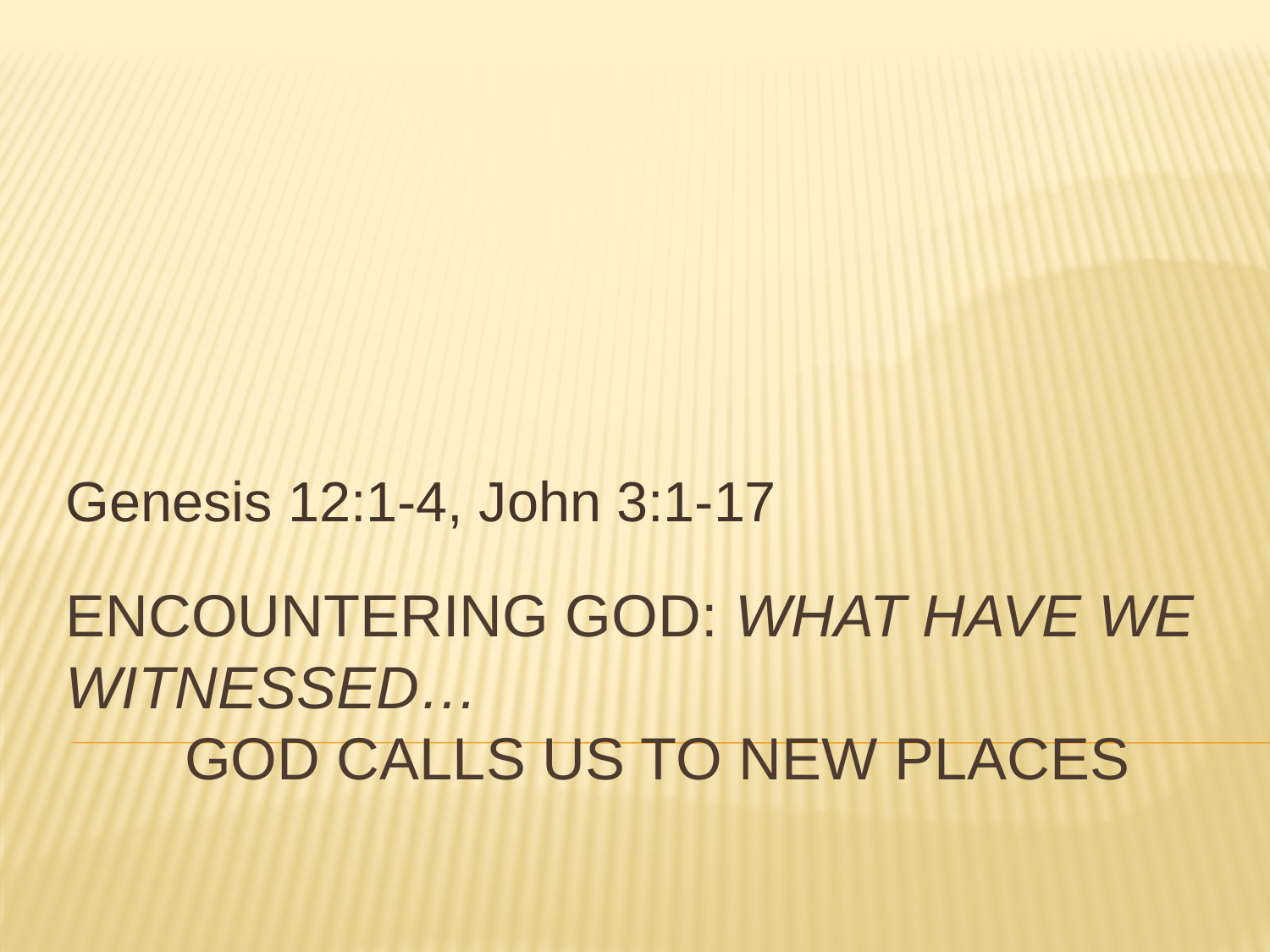

Genesis 12:1-4, John 3:1-17
# Encountering God: What have we witnessed… God Calls us to New Places